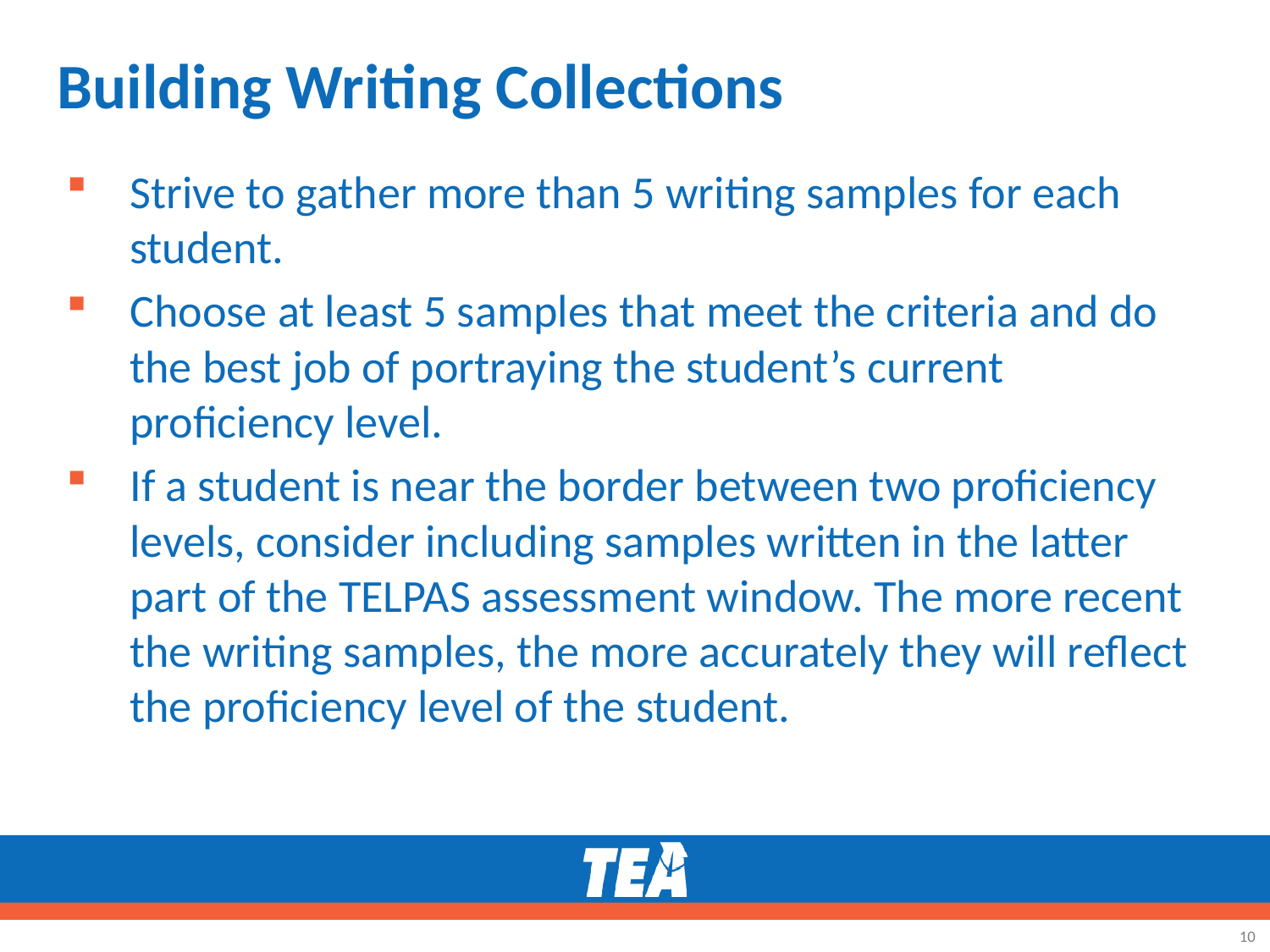

# Building Writing Collections
Strive to gather more than 5 writing samples for each student.
Choose at least 5 samples that meet the criteria and do the best job of portraying the student’s current proficiency level.
If a student is near the border between two proficiency levels, consider including samples written in the latter part of the TELPAS assessment window. The more recent the writing samples, the more accurately they will reflect the proficiency level of the student.
10